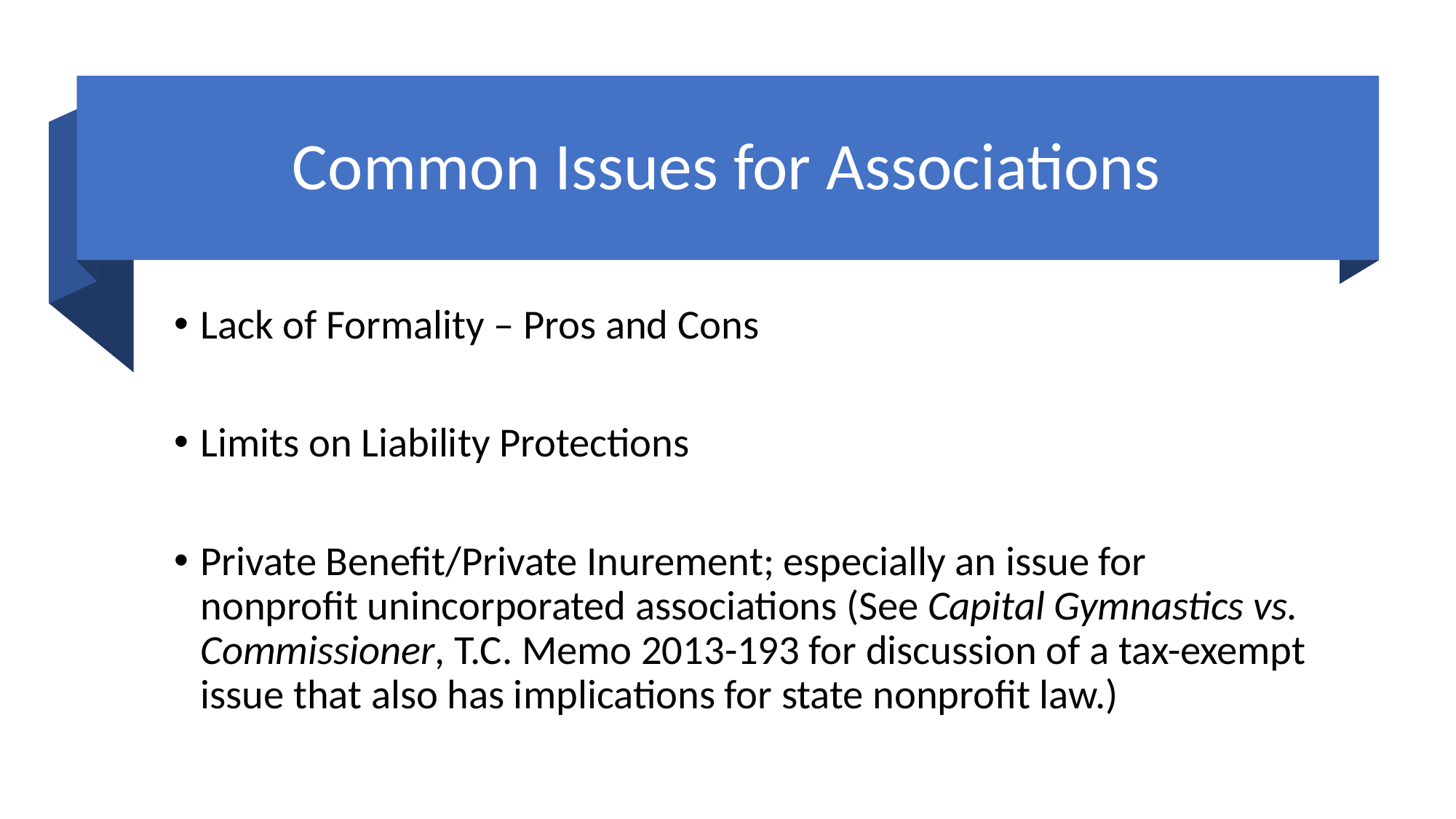

# Common Issues for Associations

Lack of Formality – Pros and Cons

Limits on Liability Protections

Private Benefit/Private Inurement; especially an issue for nonprofit unincorporated associations (See Capital Gymnastics vs. Commissioner, T.C. Memo 2013-193 for discussion of a tax-exempt issue that also has implications for state nonprofit law.)
15